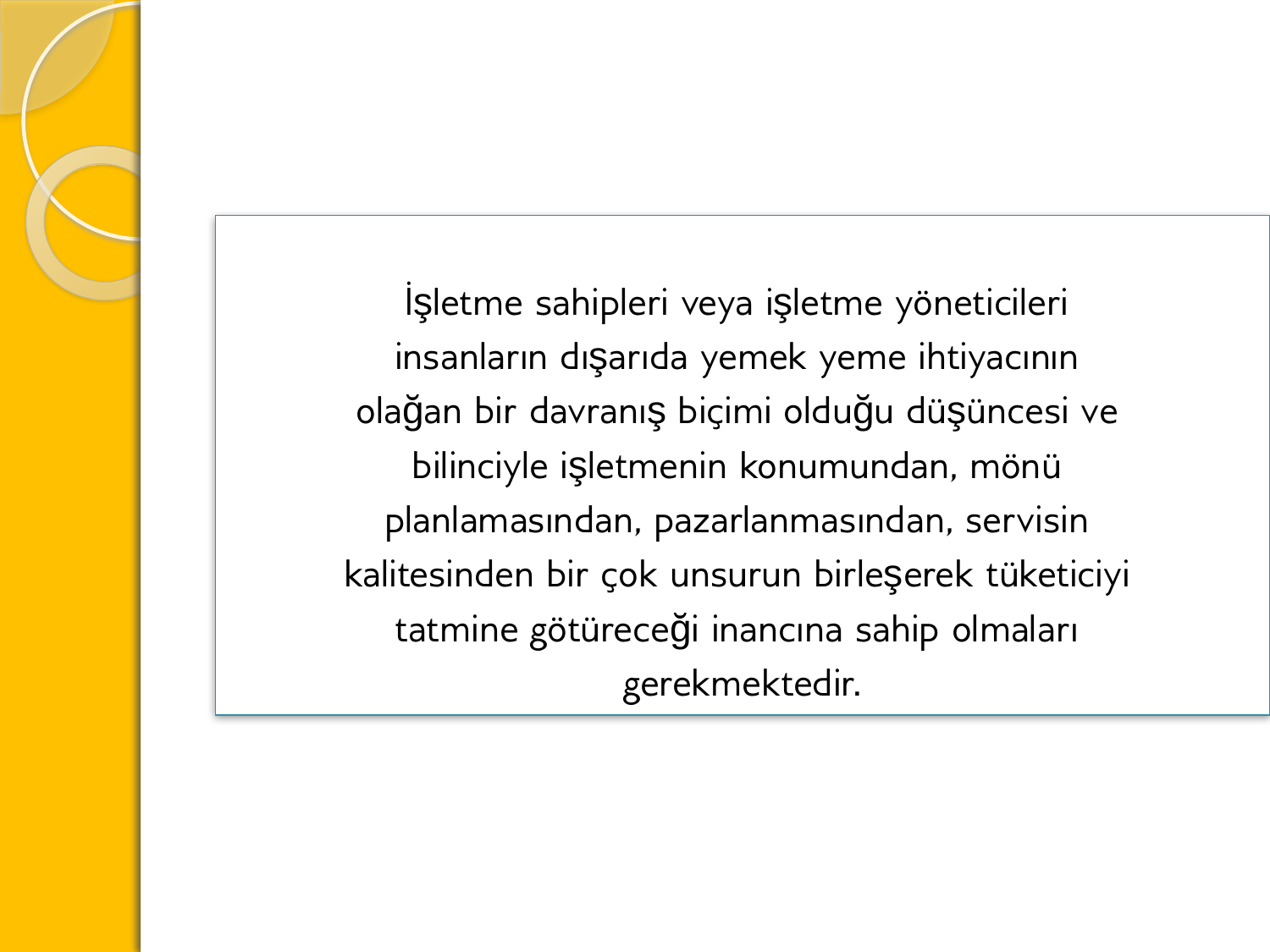

İşletme sahipleri veya işletme yöneticileri
insanların dışarıda yemek yeme ihtiyacının
olağan bir davranış biçimi olduğu düşüncesi ve
bilinciyle işletmenin konumundan, mönü
planlamasından, pazarlanmasından, servisin
kalitesinden bir çok unsurun birleşerek tüketiciyi
tatmine götüreceği inancına sahip olmaları
gerekmektedir.